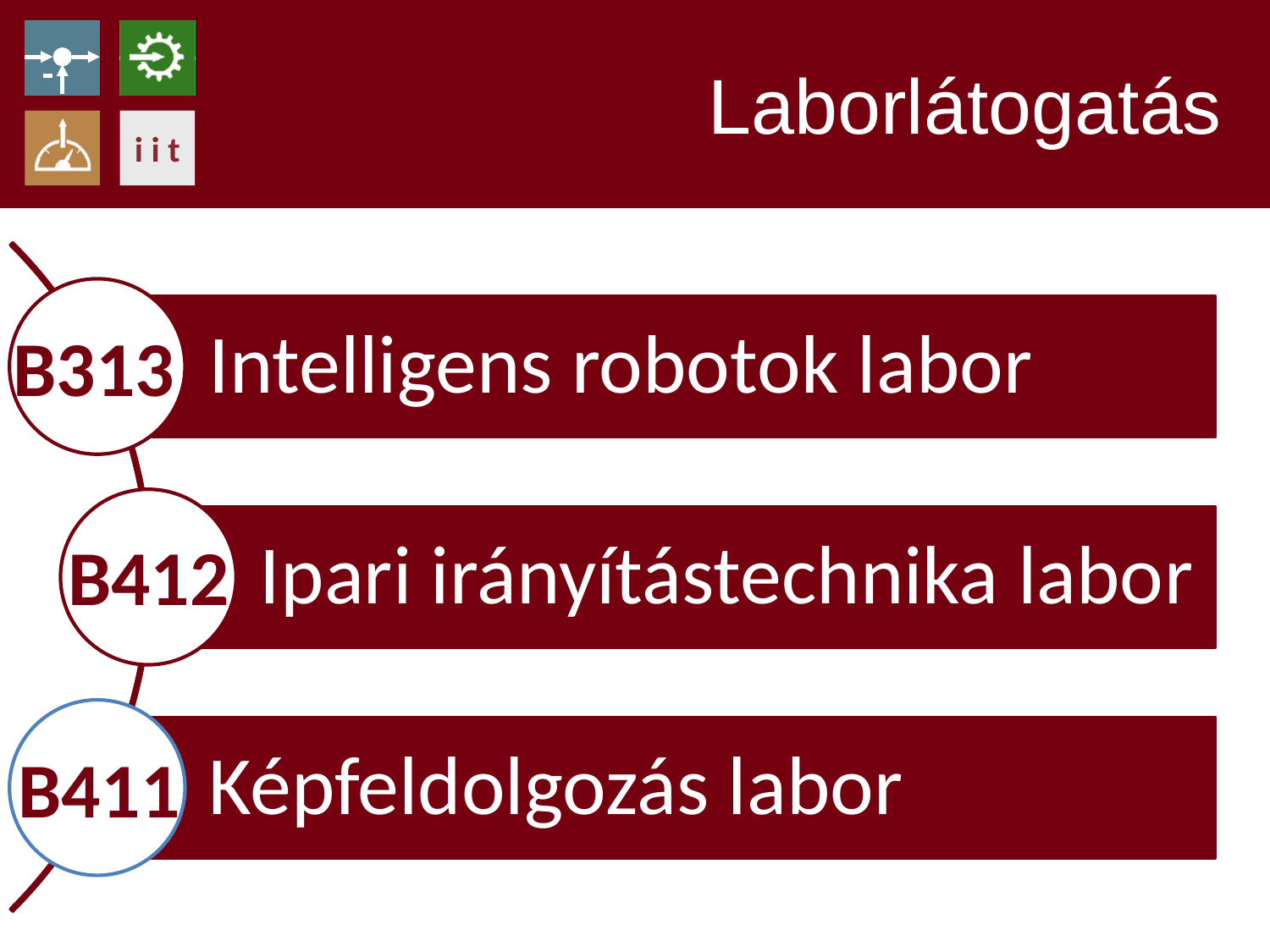

# Laborlátogatás
Intelligens robotok labor
Ipari irányítástechnika labor
Képfeldolgozás labor
B313
B412
B411